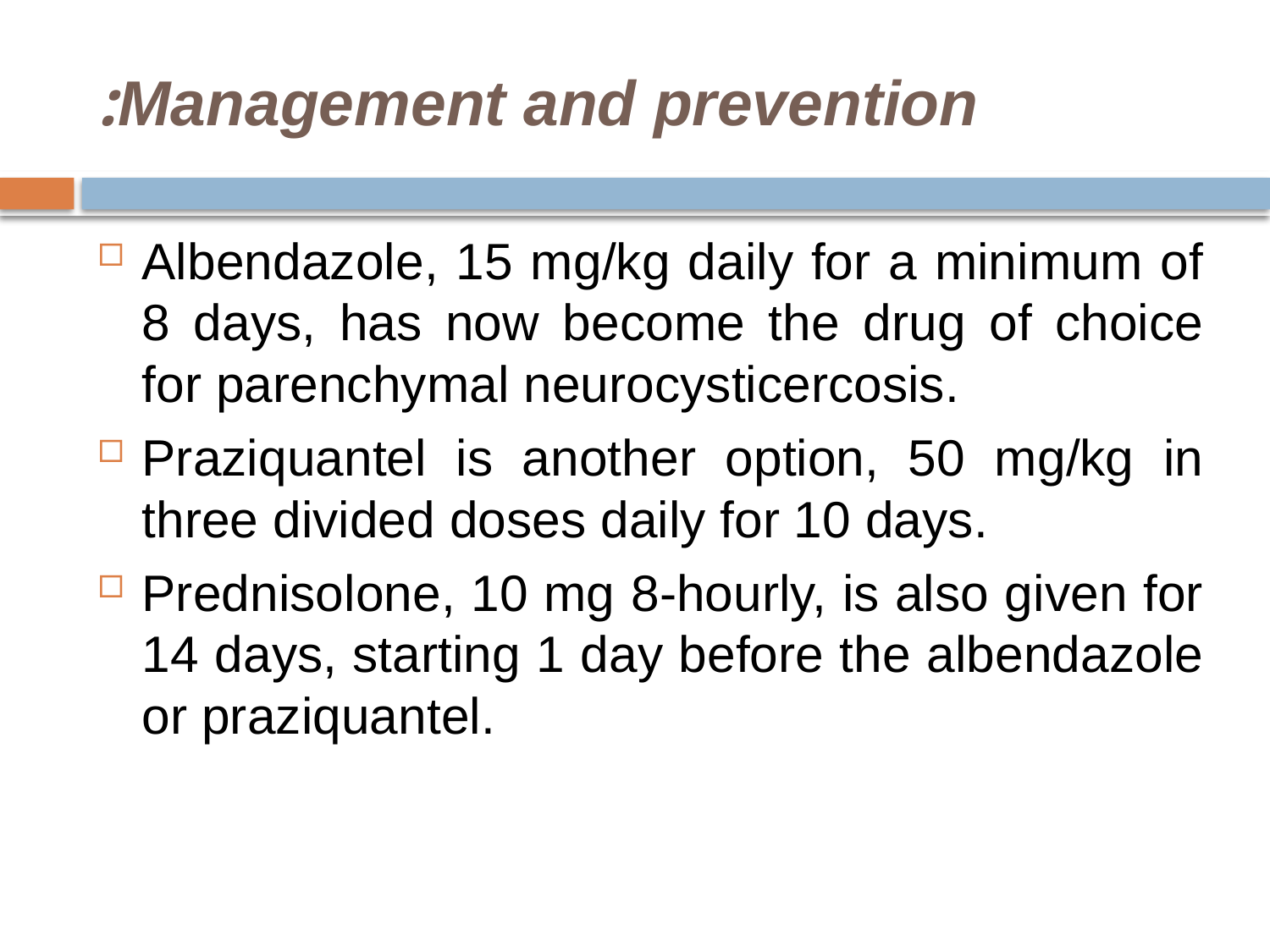

# Management and prevention:
Albendazole, 15 mg/kg daily for a minimum of 8 days, has now become the drug of choice for parenchymal neurocysticercosis.
Praziquantel is another option, 50 mg/kg in three divided doses daily for 10 days.
Prednisolone, 10 mg 8-hourly, is also given for 14 days, starting 1 day before the albendazole or praziquantel.